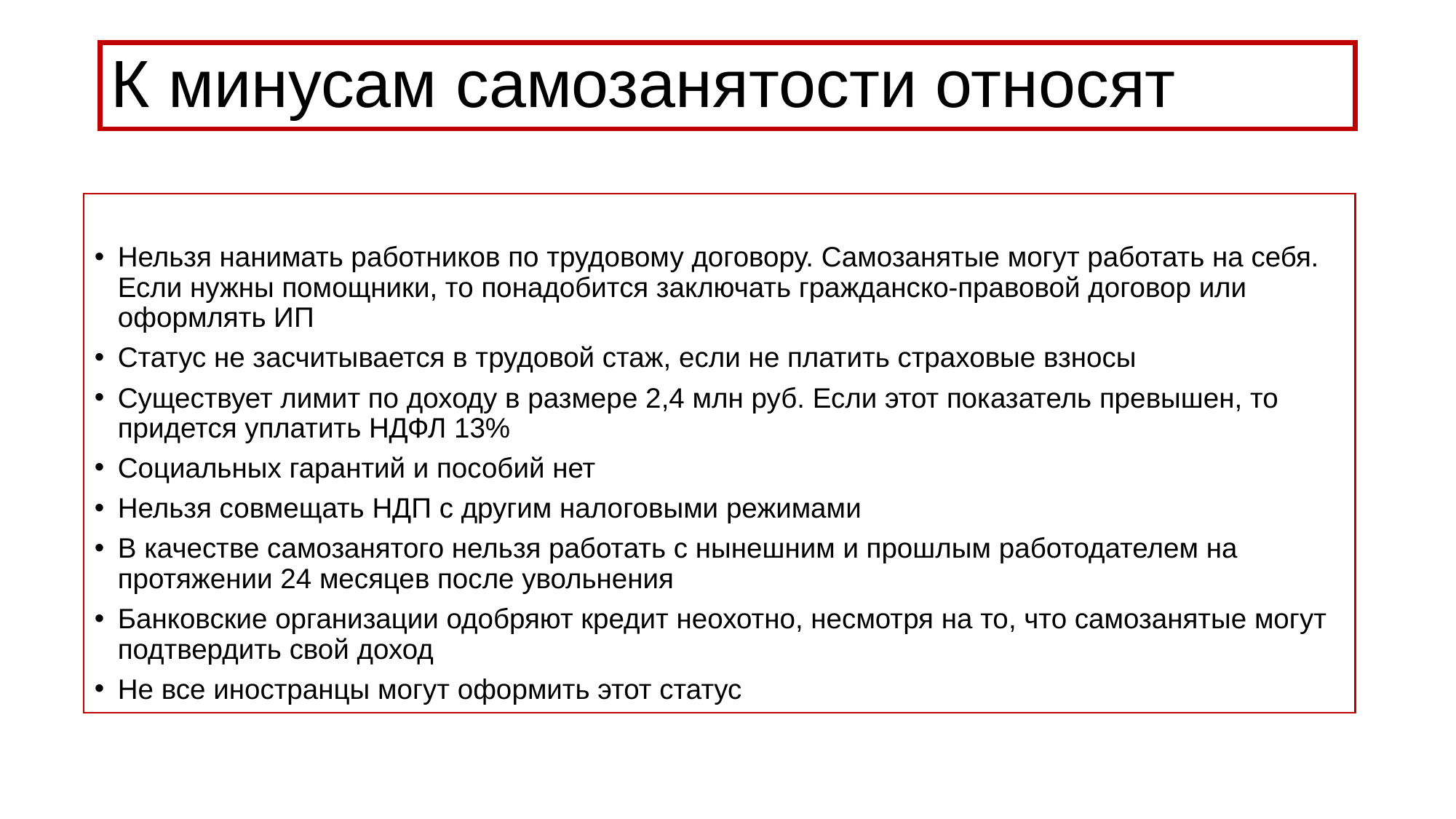

# К минусам самозанятости относят

Нельзя нанимать работников по трудовому договору. Самозанятые могут работать на себя. Если нужны помощники, то понадобится заключать гражданско-правовой договор или оформлять ИП
Статус не засчитывается в трудовой стаж, если не платить страховые взносы
Существует лимит по доходу в размере 2,4 млн руб. Если этот показатель превышен, то придется уплатить НДФЛ 13%
Социальных гарантий и пособий нет
Нельзя совмещать НДП с другим налоговыми режимами
В качестве самозанятого нельзя работать с нынешним и прошлым работодателем на протяжении 24 месяцев после увольнения
Банковские организации одобряют кредит неохотно, несмотря на то, что самозанятые могут подтвердить свой доход
Не все иностранцы могут оформить этот статус